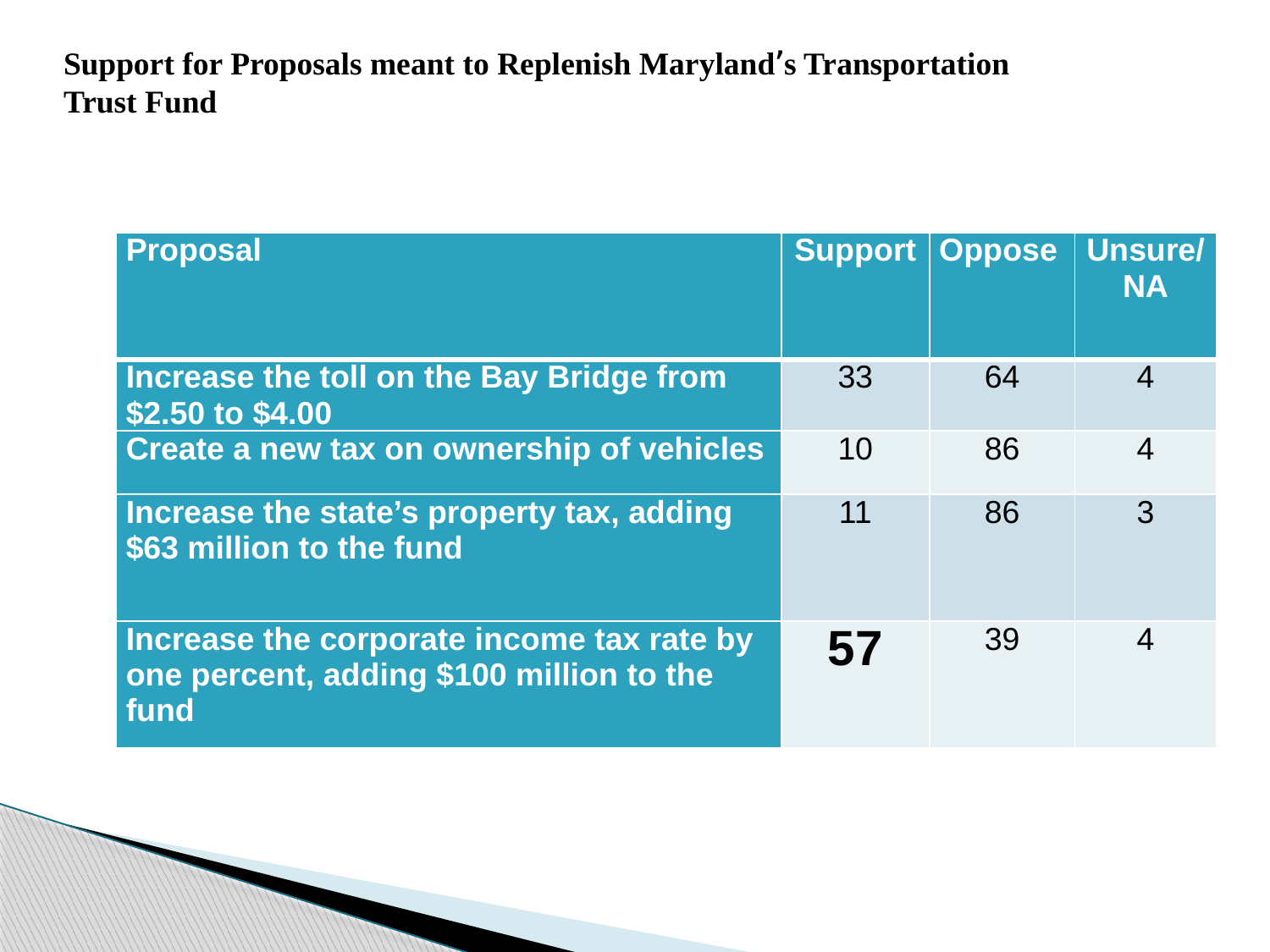

Support for Proposals meant to Replenish Maryland’s Transportation Trust Fund

| Proposal | Support | Oppose | Unsure/NA |
| --- | --- | --- | --- |
| Increase the toll on the Bay Bridge from $2.50 to $4.00 | 33 | 64 | 4 |
| Create a new tax on ownership of vehicles | 10 | 86 | 4 |
| Increase the state’s property tax, adding $63 million to the fund | 11 | 86 | 3 |
| Increase the corporate income tax rate by one percent, adding $100 million to the fund | 57 | 39 | 4 |